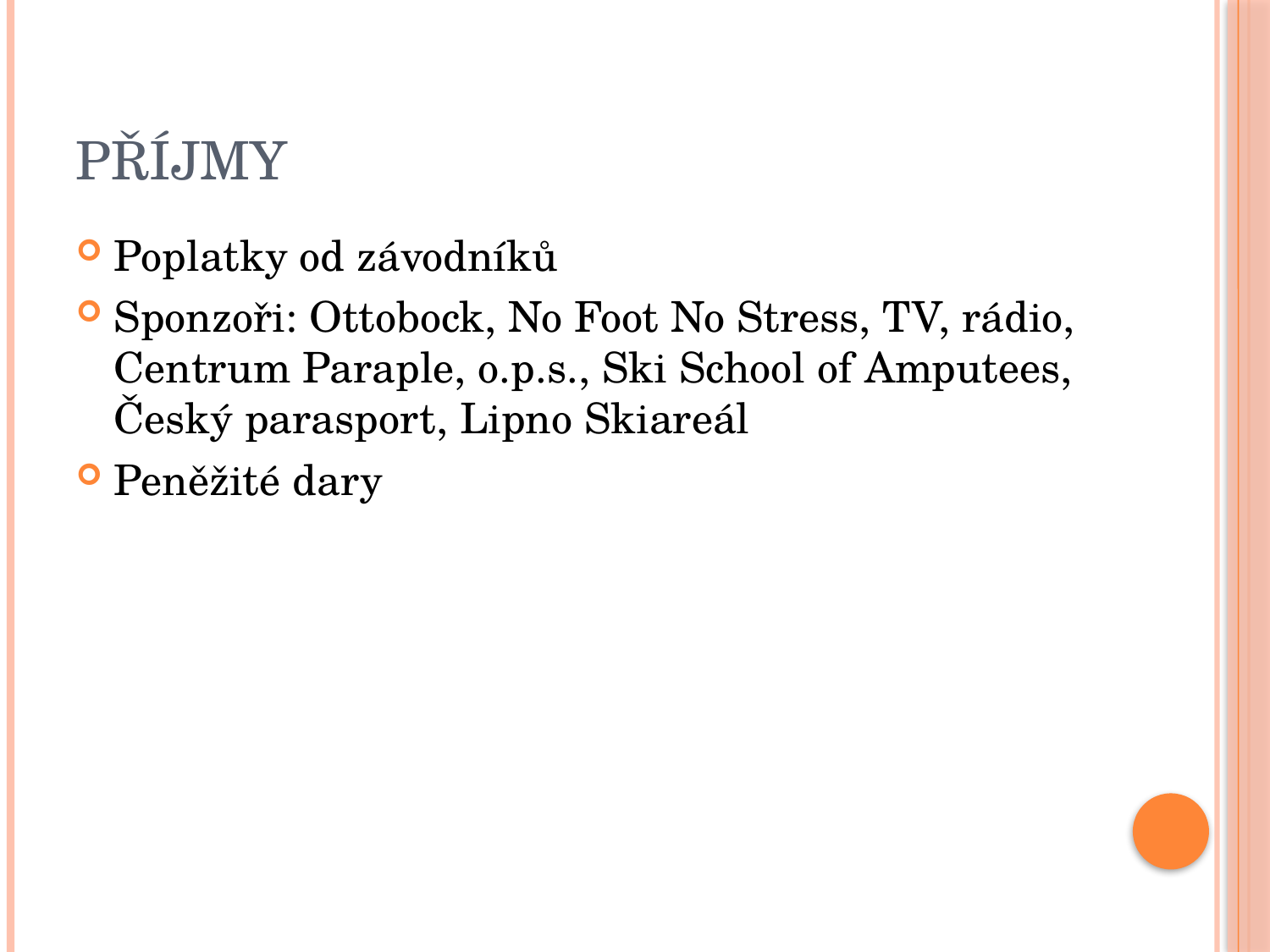

# Příjmy
Poplatky od závodníků
Sponzoři: Ottobock, No Foot No Stress, TV, rádio, Centrum Paraple, o.p.s., Ski School of Amputees, Český parasport, Lipno Skiareál
Peněžité dary